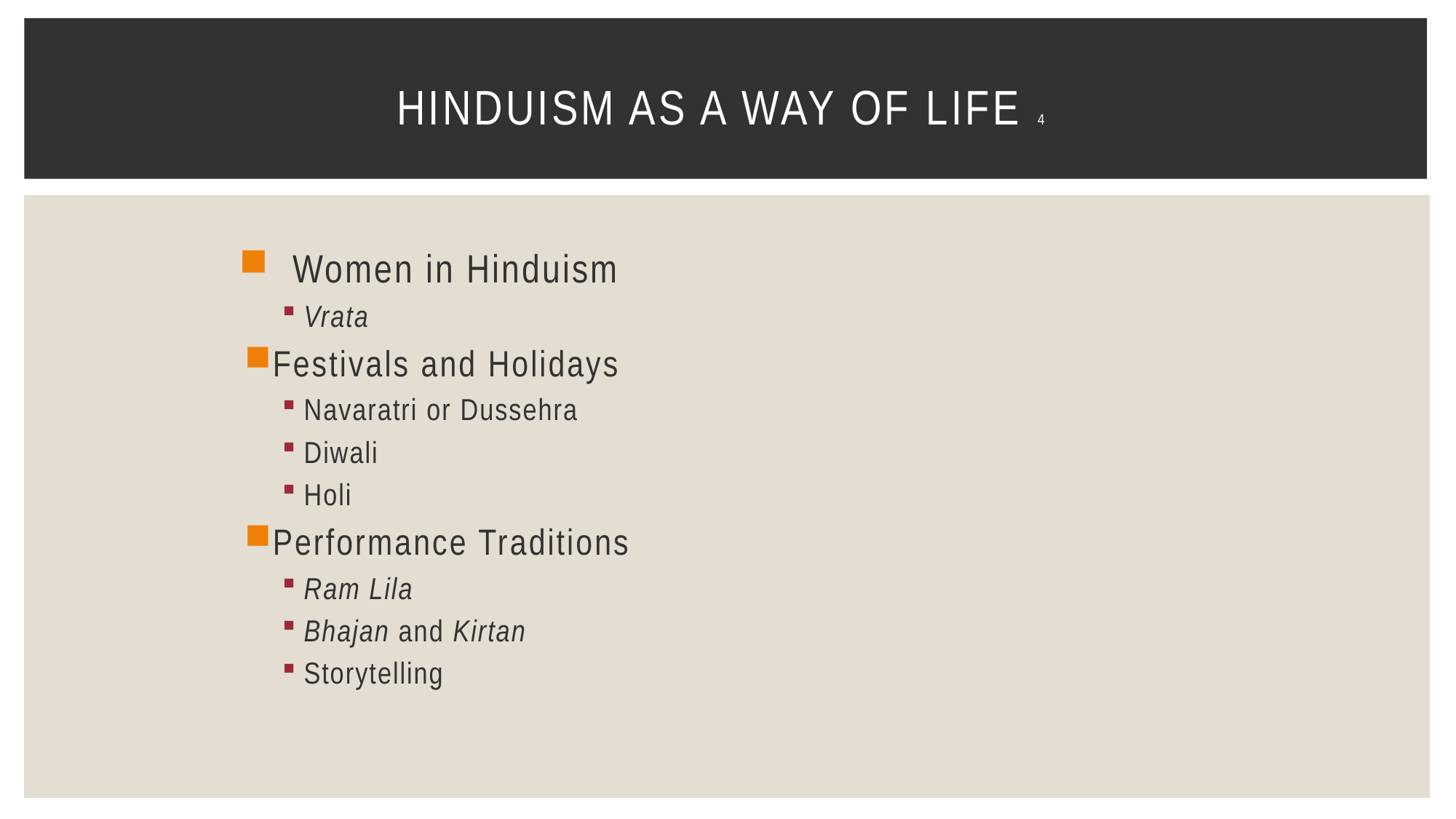

# Hinduism as a Way of Life 4
Women in Hinduism
Vrata
Festivals and Holidays
Navaratri or Dussehra
Diwali
Holi
Performance Traditions
Ram Lila
Bhajan and Kirtan
Storytelling